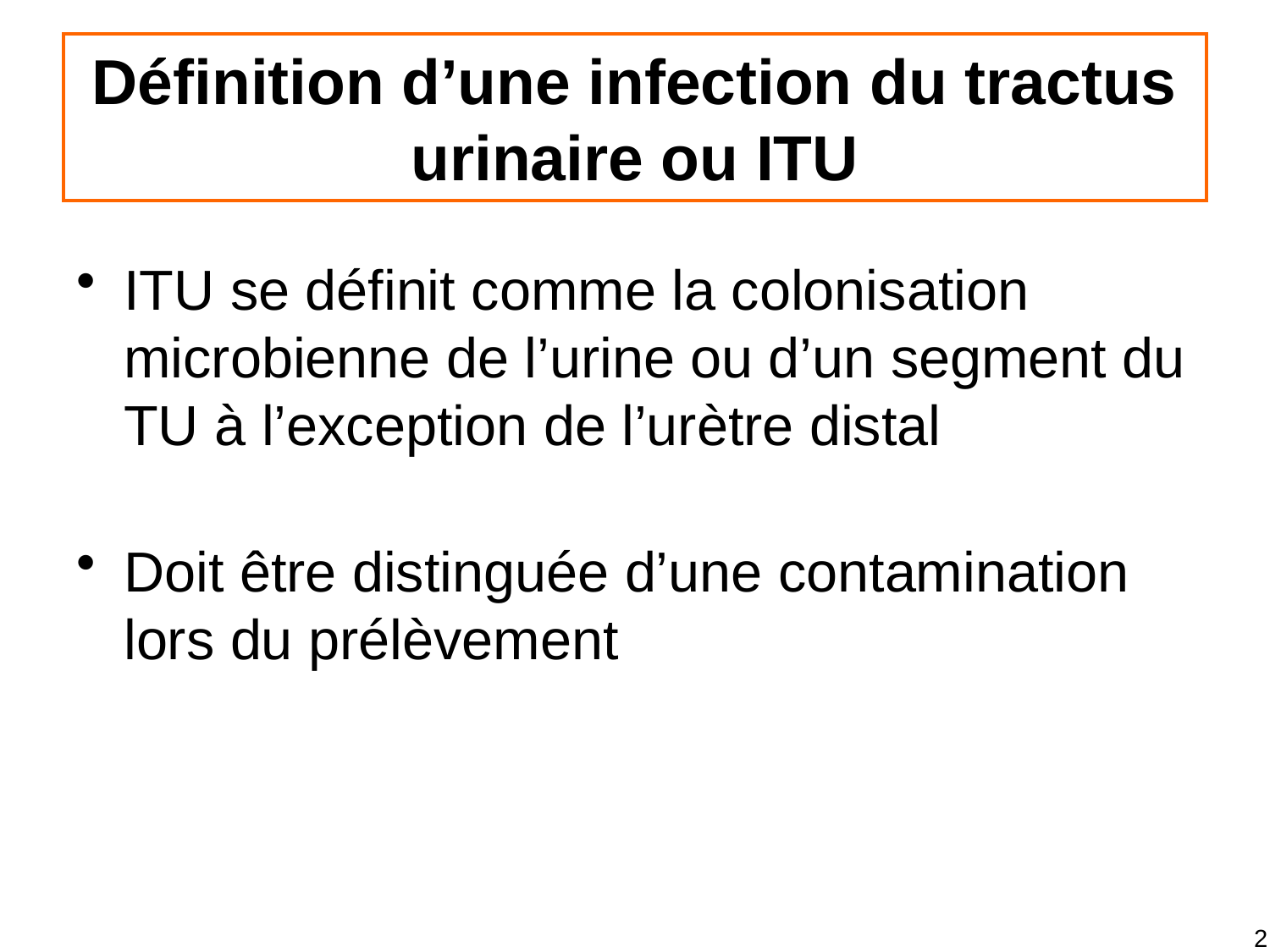

# Définition d’une infection du tractus urinaire ou ITU
ITU se définit comme la colonisation microbienne de l’urine ou d’un segment du TU à l’exception de l’urètre distal

Doit être distinguée d’une contamination lors du prélèvement
2